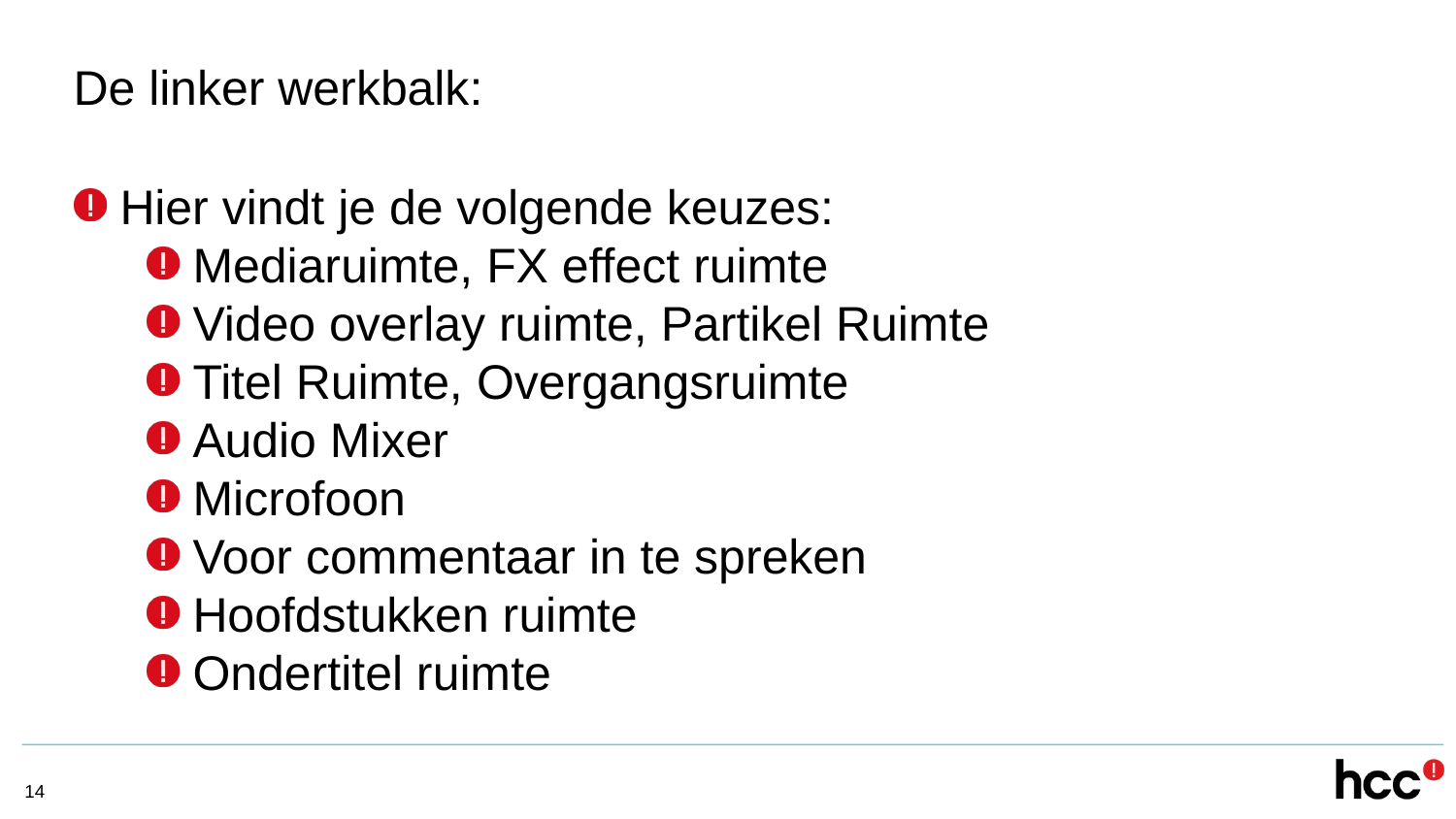

De linker werkbalk:
Hier vindt je de volgende keuzes:
Mediaruimte, FX effect ruimte
Video overlay ruimte, Partikel Ruimte
Titel Ruimte, Overgangsruimte
Audio Mixer
Microfoon
Voor commentaar in te spreken
Hoofdstukken ruimte
Ondertitel ruimte

14